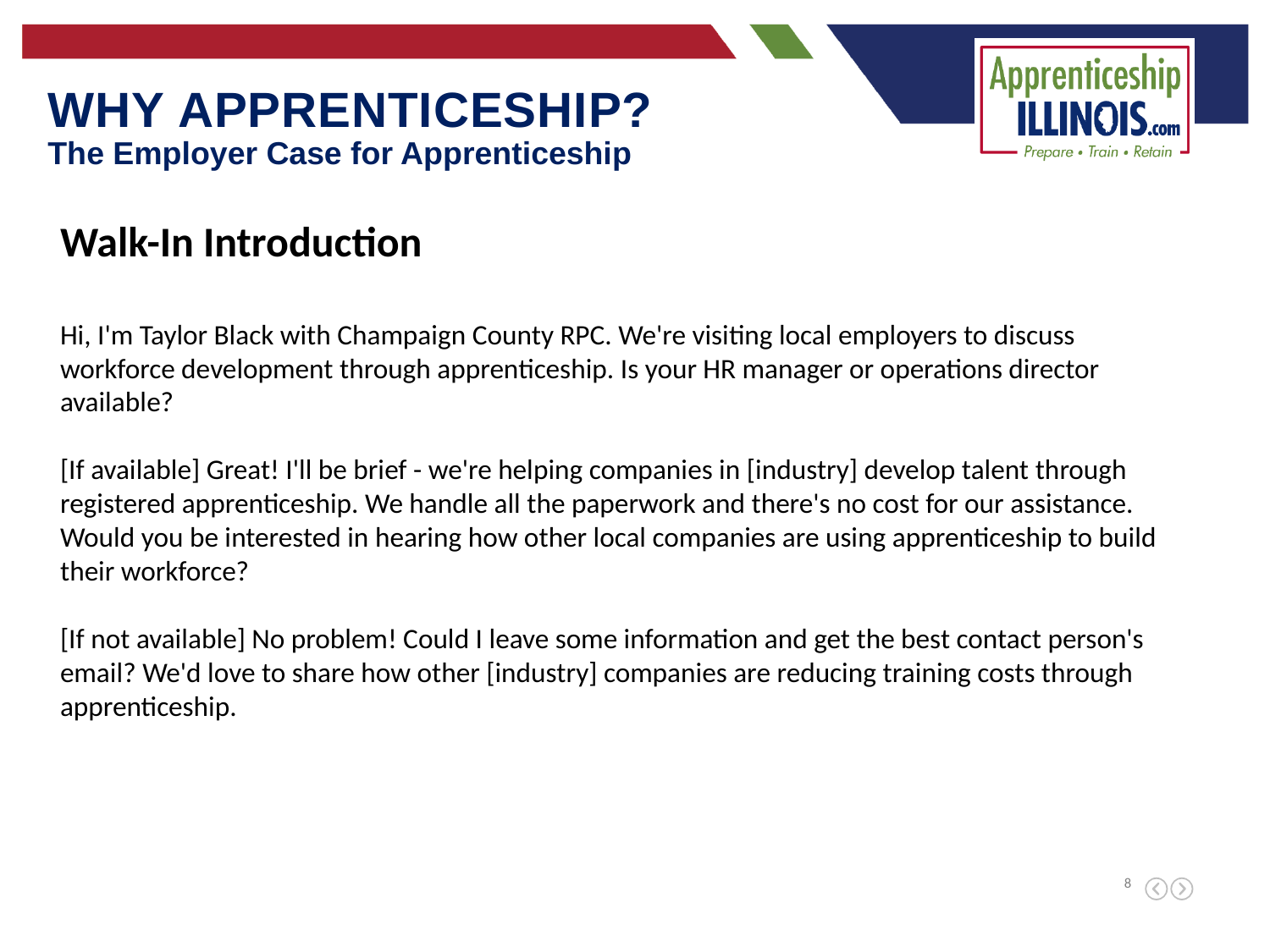

Why apprenticeship?
The Employer Case for Apprenticeship
Walk-In Introduction

Hi, I'm Taylor Black with Champaign County RPC. We're visiting local employers to discuss workforce development through apprenticeship. Is your HR manager or operations director available?

[If available] Great! I'll be brief - we're helping companies in [industry] develop talent through registered apprenticeship. We handle all the paperwork and there's no cost for our assistance. Would you be interested in hearing how other local companies are using apprenticeship to build their workforce?

[If not available] No problem! Could I leave some information and get the best contact person's email? We'd love to share how other [industry] companies are reducing training costs through apprenticeship.